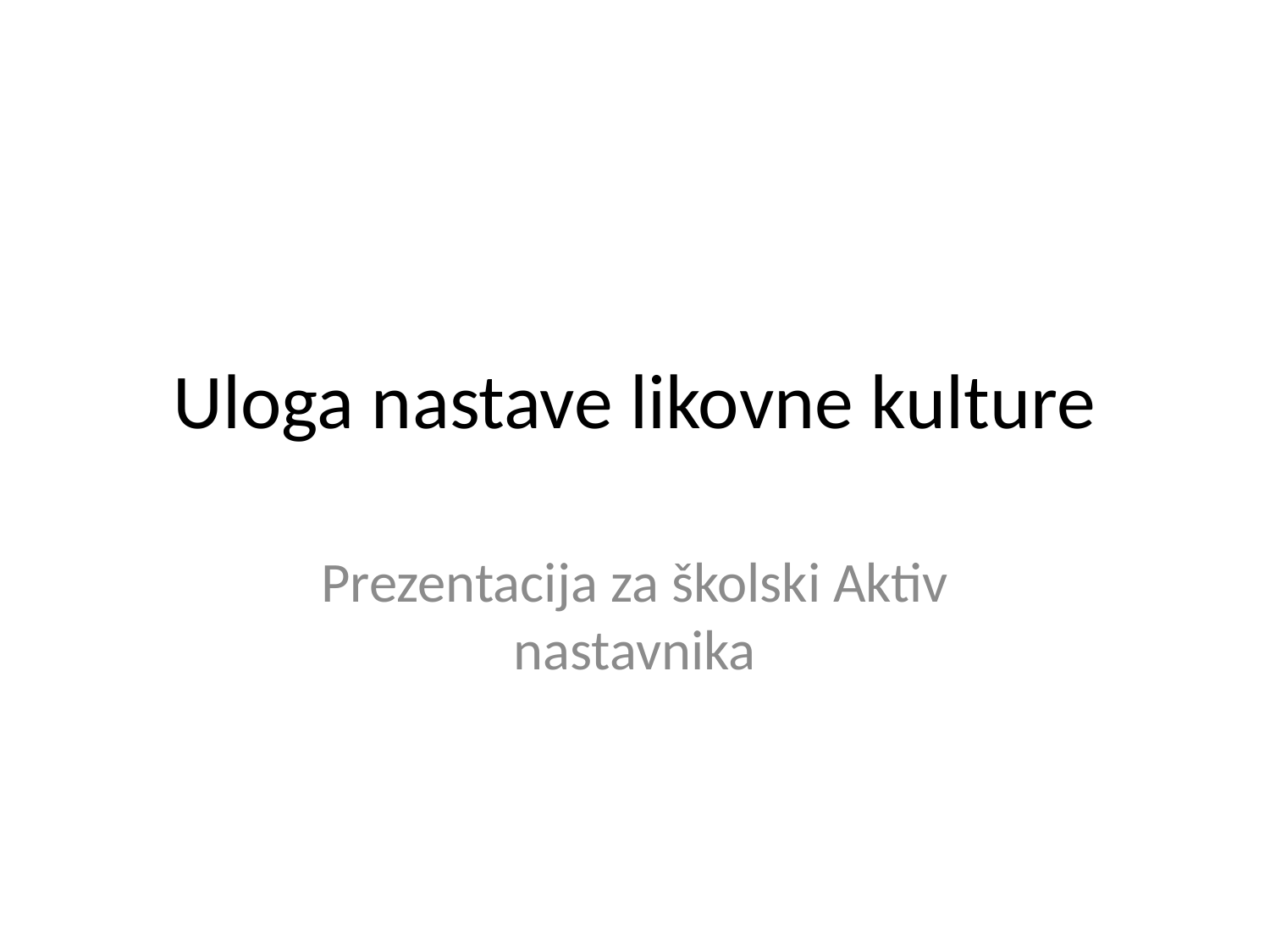

# Uloga nastave likovne kulture
Prezentacija za školski Aktiv nastavnika